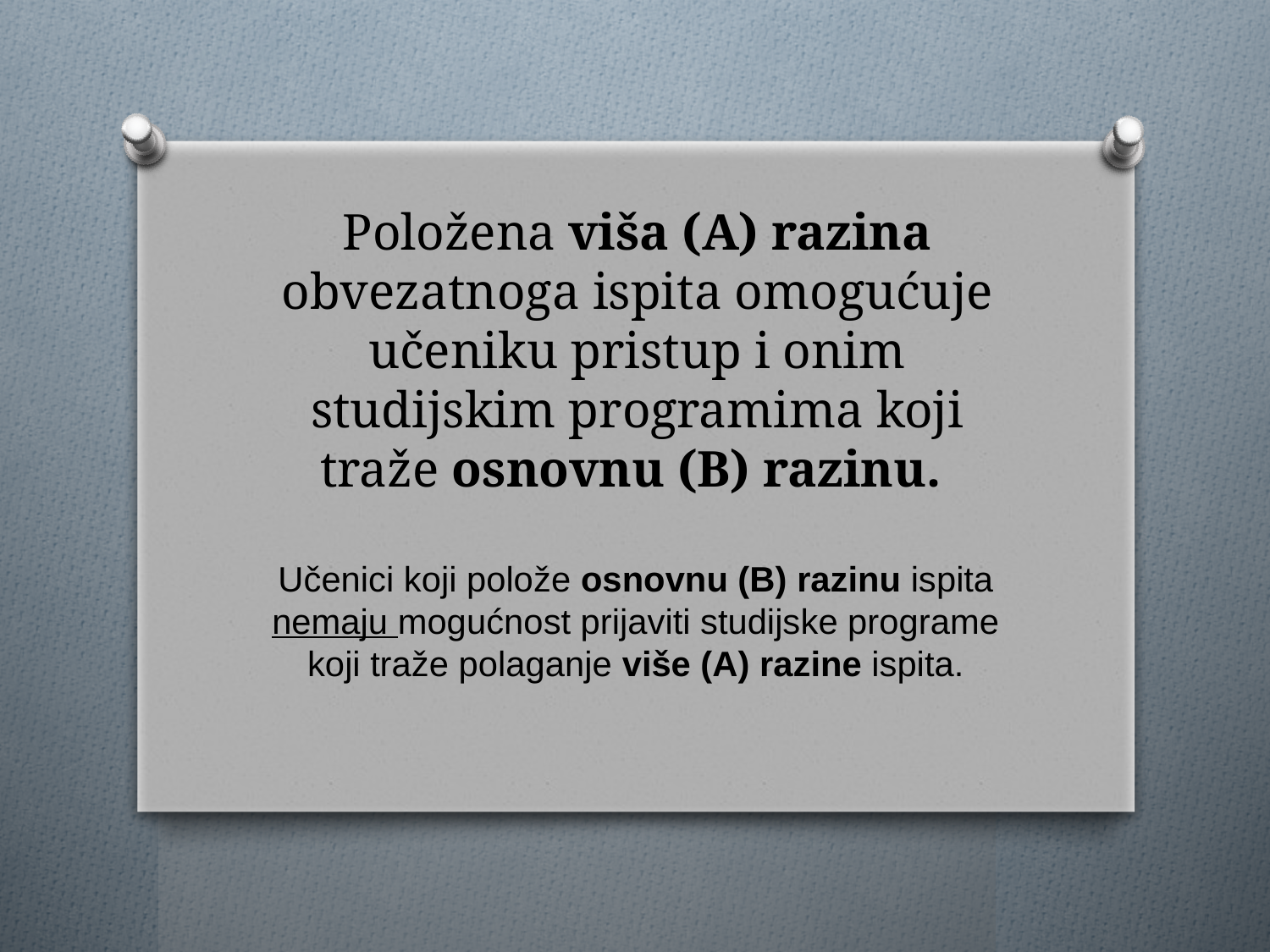

# Položena viša (A) razina obvezatnoga ispita omogućuje učeniku pristup i onim studijskim programima koji traže osnovnu (B) razinu.
Učenici koji polože osnovnu (B) razinu ispita nemaju mogućnost prijaviti studijske programe koji traže polaganje više (A) razine ispita.